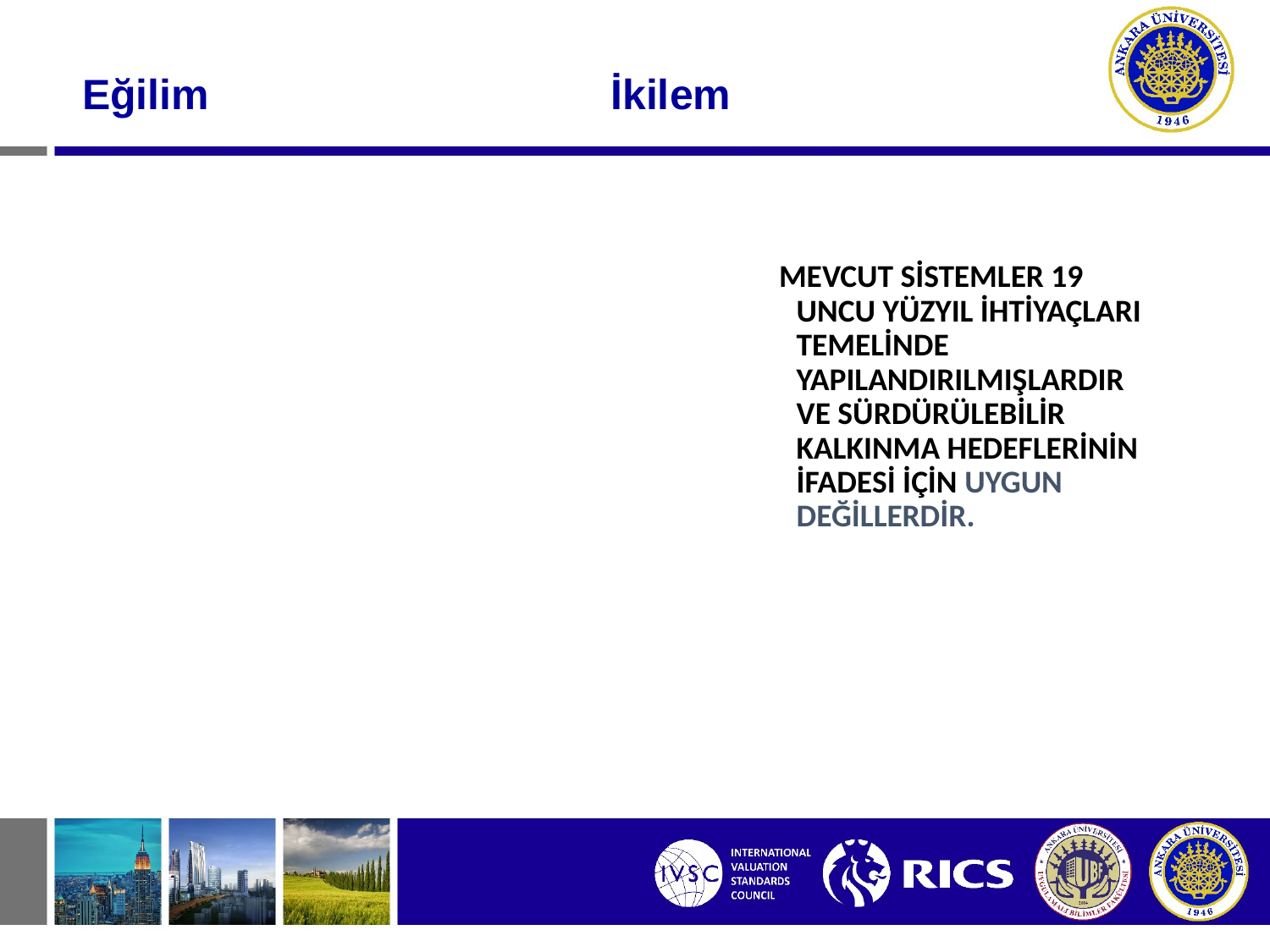

# Eğilim                                  İkilem
CVA/KVA DİNAMİK
TALEPLERİ VE ARAZİ
YÖNETİMİ ALTYAPISINDAKİ
DEĞİŞİKLERİN SONUCUNDA,
TOPRAK İNSAN İLİŞKİLERİ DE DEĞİŞMEKTEDİR.
  MEVCUT SİSTEMLER 19 UNCU YÜZYIL İHTİYAÇLARI TEMELİNDE YAPILANDIRILMIŞLARDIR VE SÜRDÜRÜLEBİLİR KALKINMA HEDEFLERİNİN İFADESİ İÇİN UYGUN DEĞİLLERDİR.